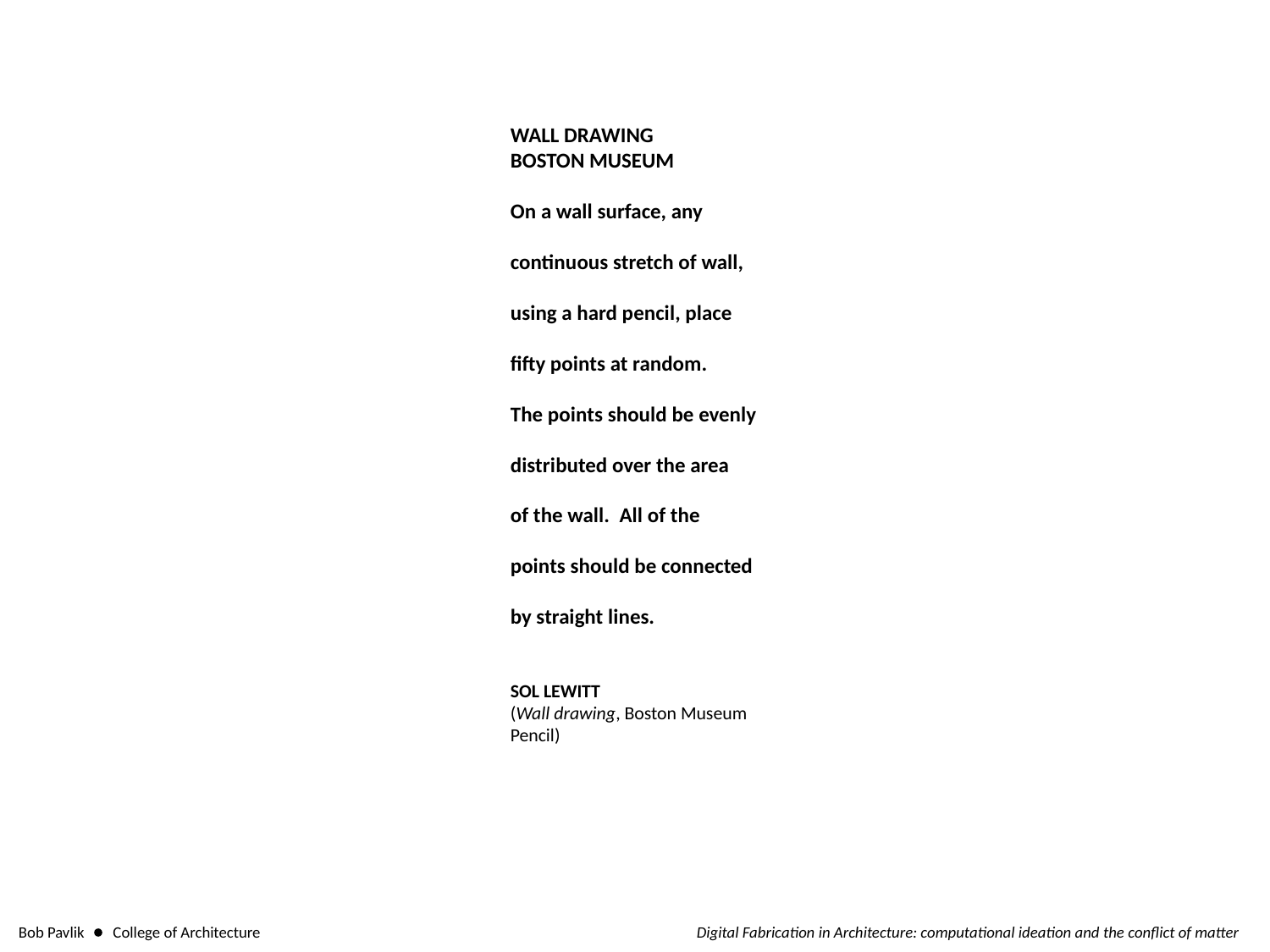

WALL DRAWING
BOSTON MUSEUM

On a wall surface, any

continuous stretch of wall,

using a hard pencil, place

fifty points at random.

The points should be evenly

distributed over the area

of the wall.  All of the

points should be connected

by straight lines.

SOL LEWITT
(Wall drawing, Boston Museum
Pencil)